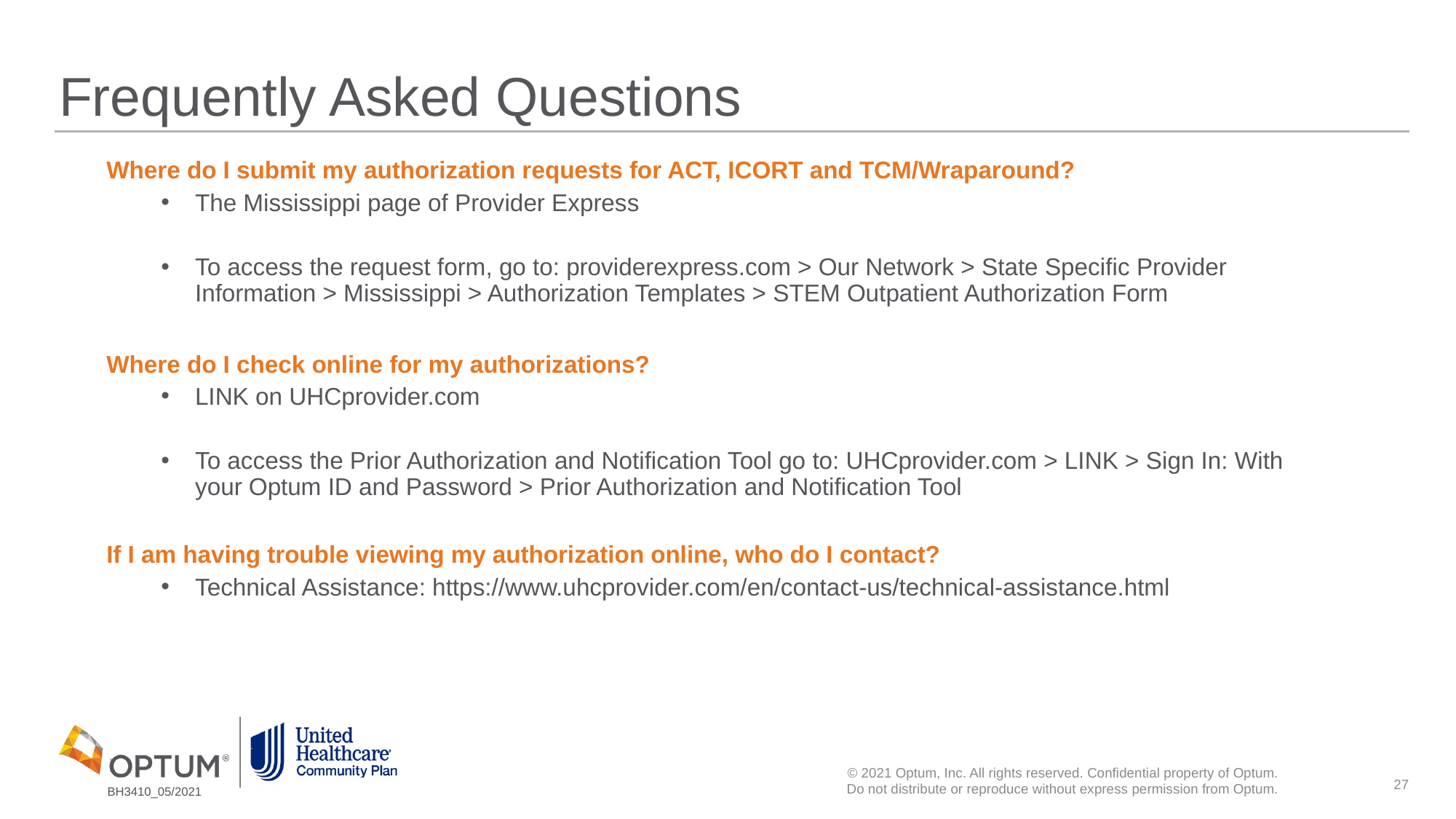

# Frequently Asked Questions
Where do I submit my authorization requests for ACT, ICORT and TCM/Wraparound?
The Mississippi page of Provider Express

To access the request form, go to: providerexpress.com > Our Network > State Specific Provider Information > Mississippi > Authorization Templates > STEM Outpatient Authorization Form

Where do I check online for my authorizations?
LINK on UHCprovider.com

To access the Prior Authorization and Notification Tool go to: UHCprovider.com > LINK > Sign In: With your Optum ID and Password > Prior Authorization and Notification Tool
If I am having trouble viewing my authorization online, who do I contact?
Technical Assistance: https://www.uhcprovider.com/en/contact-us/technical-assistance.html
© 2021 Optum, Inc. All rights reserved. Confidential property of Optum. Do not distribute or reproduce without express permission from Optum.
27